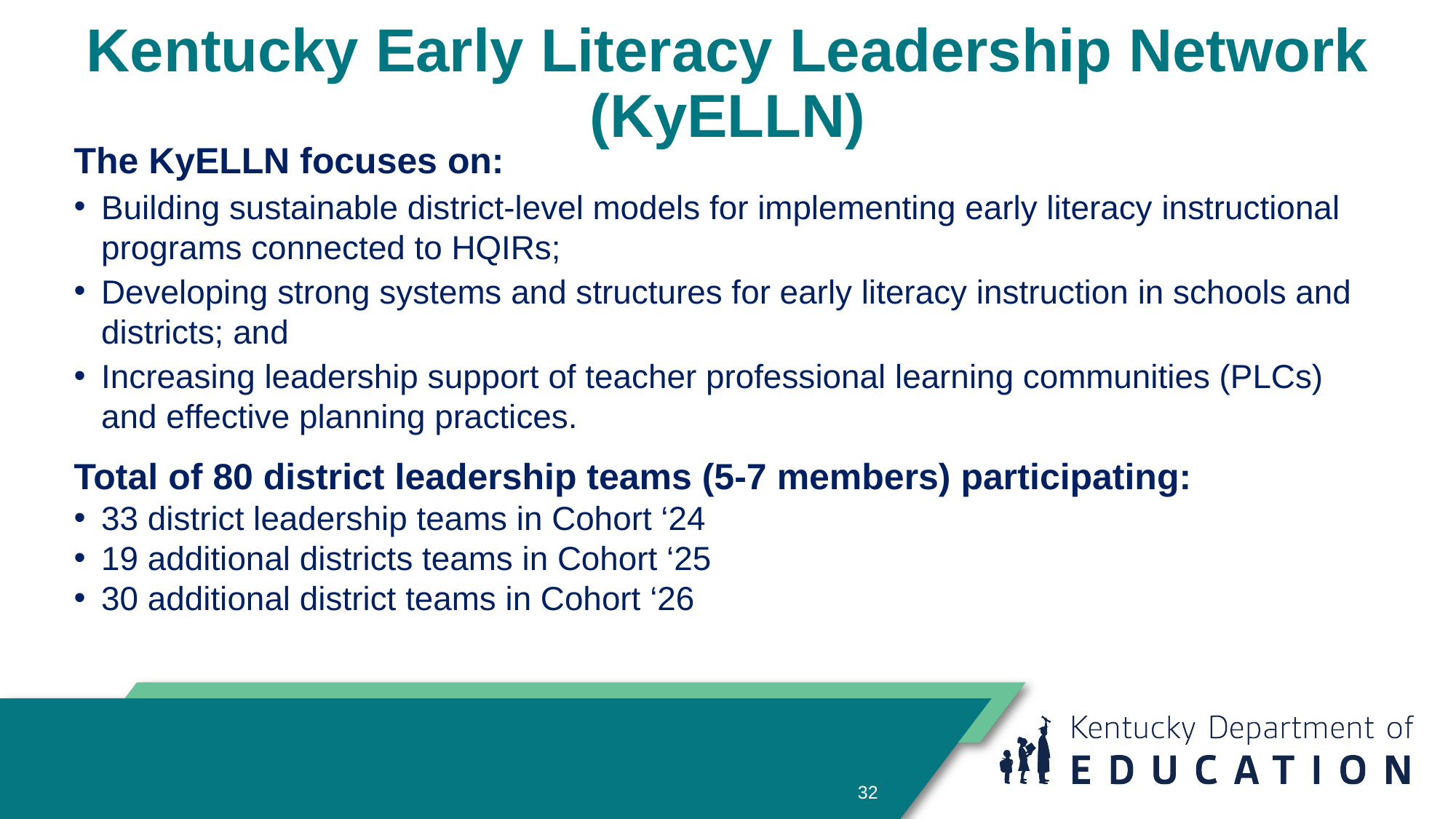

# Kentucky Early Literacy Leadership Network (KyELLN)
The KyELLN focuses on:
Building sustainable district-level models for implementing early literacy instructional programs connected to HQIRs;
Developing strong systems and structures for early literacy instruction in schools and districts; and
Increasing leadership support of teacher professional learning communities (PLCs) and effective planning practices.
Total of 80 district leadership teams (5-7 members) participating:
33 district leadership teams in Cohort ‘24
19 additional districts teams in Cohort ‘25
30 additional district teams in Cohort ‘26